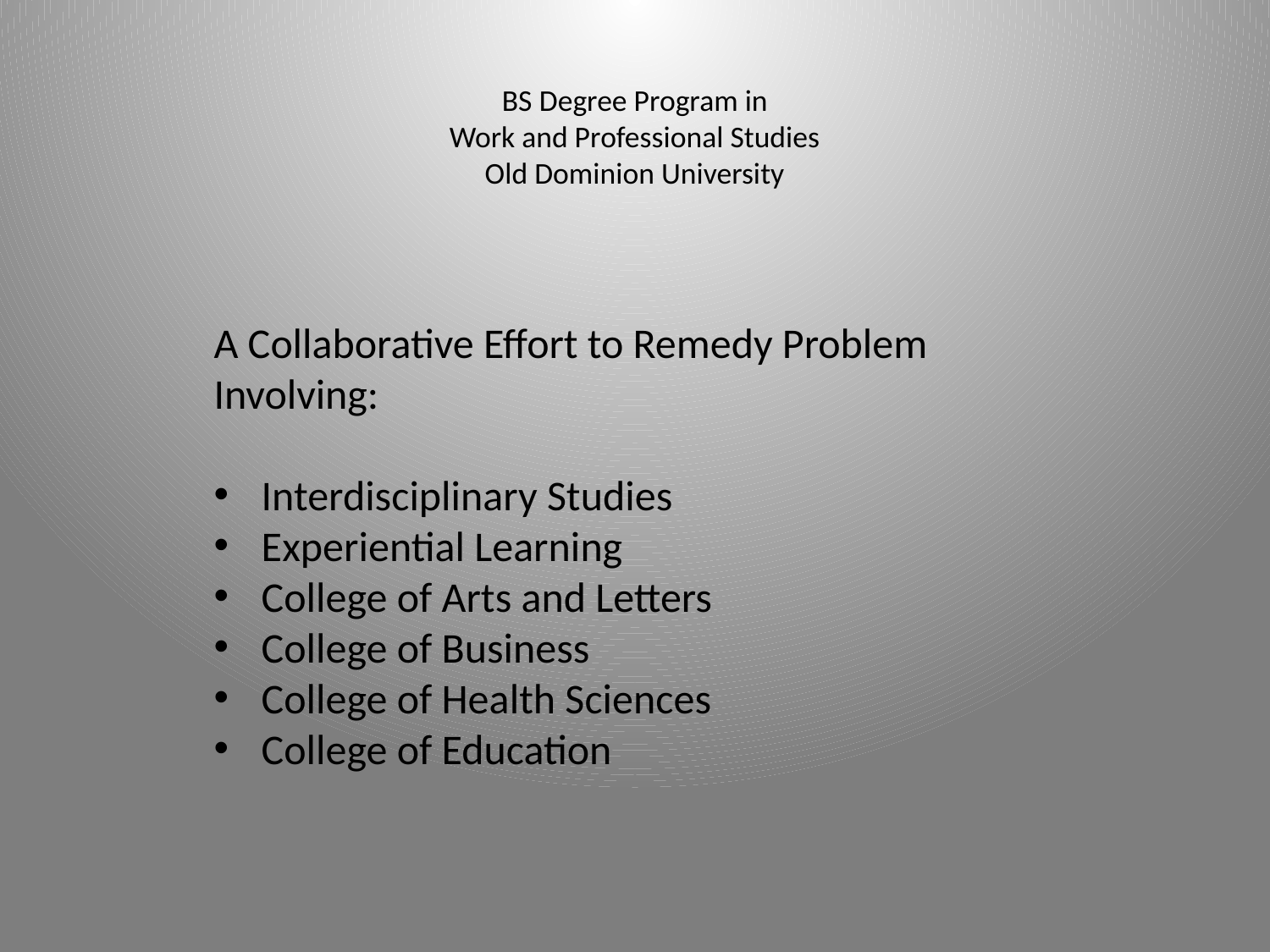

# BS Degree Program in Work and Professional Studies Old Dominion University
A Collaborative Effort to Remedy Problem Involving:

Interdisciplinary Studies
Experiential Learning
College of Arts and Letters
College of Business
College of Health Sciences
College of Education